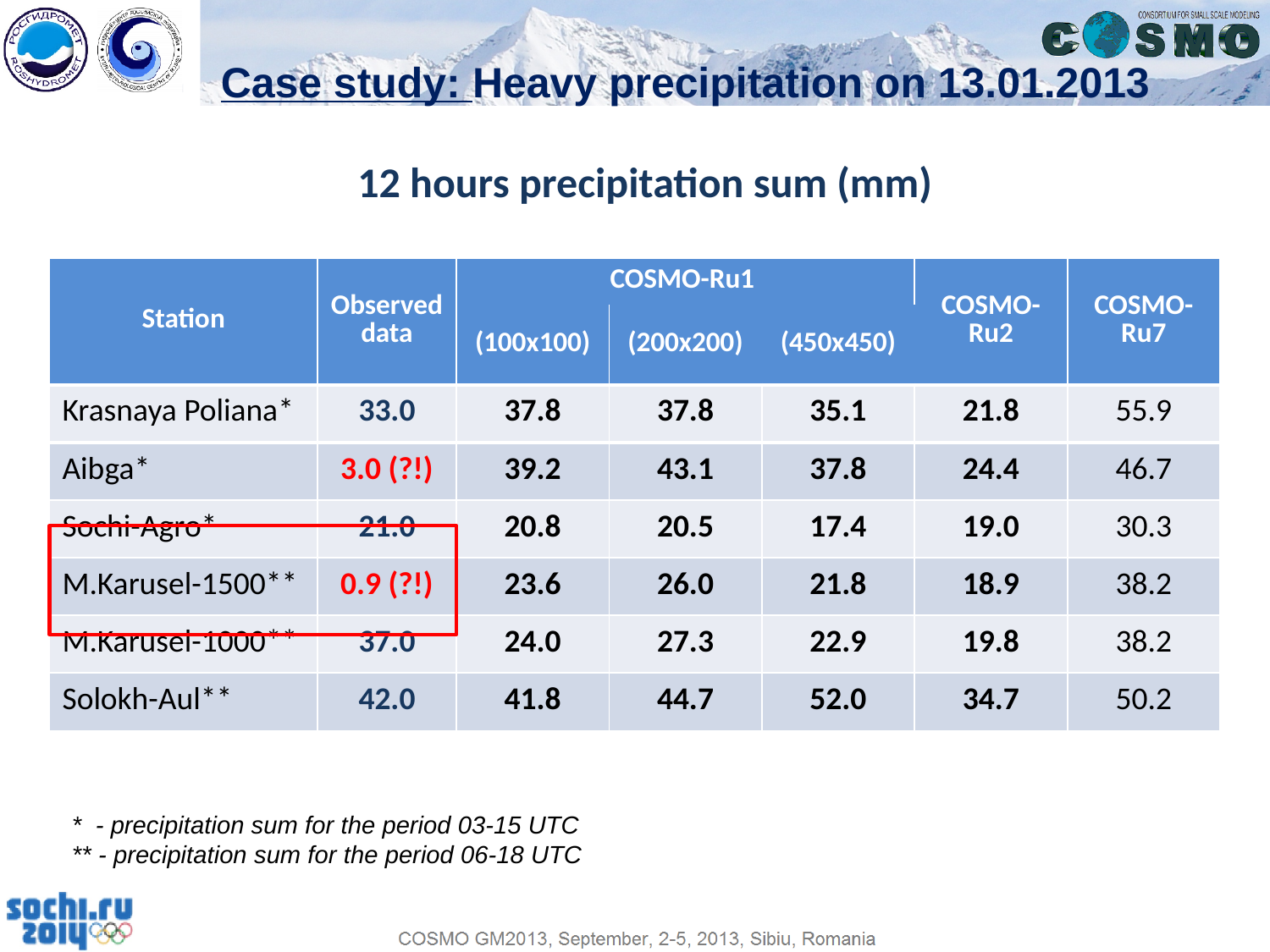

Case study: Heavy precipitation on 13.01.2013
12 hours precipitation sum (mm)
| Station | Observed data | COSMO-Ru1 |  |  | COSMO-Ru2 | COSMO-Ru7 |
| --- | --- | --- | --- | --- | --- | --- |
|  |  | (100x100) | (200x200) | (450x450) |  |  |
| Krasnaya Poliana\* | 33.0 | 37.8 | 37.8 | 35.1 | 21.8 | 55.9 |
| Aibga\* | 3.0 (?!) | 39.2 | 43.1 | 37.8 | 24.4 | 46.7 |
| Sochi-Agro\* | 21.0 | 20.8 | 20.5 | 17.4 | 19.0 | 30.3 |
| M.Karusel-1500\*\* | 0.9 (?!) | 23.6 | 26.0 | 21.8 | 18.9 | 38.2 |
| M.Karusel-1000\*\* | 37.0 | 24.0 | 27.3 | 22.9 | 19.8 | 38.2 |
| Solokh-Aul\*\* | 42.0 | 41.8 | 44.7 | 52.0 | 34.7 | 50.2 |

*  - precipitation sum for the period 03-15 UTC
** - precipitation sum for the period 06-18 UTC